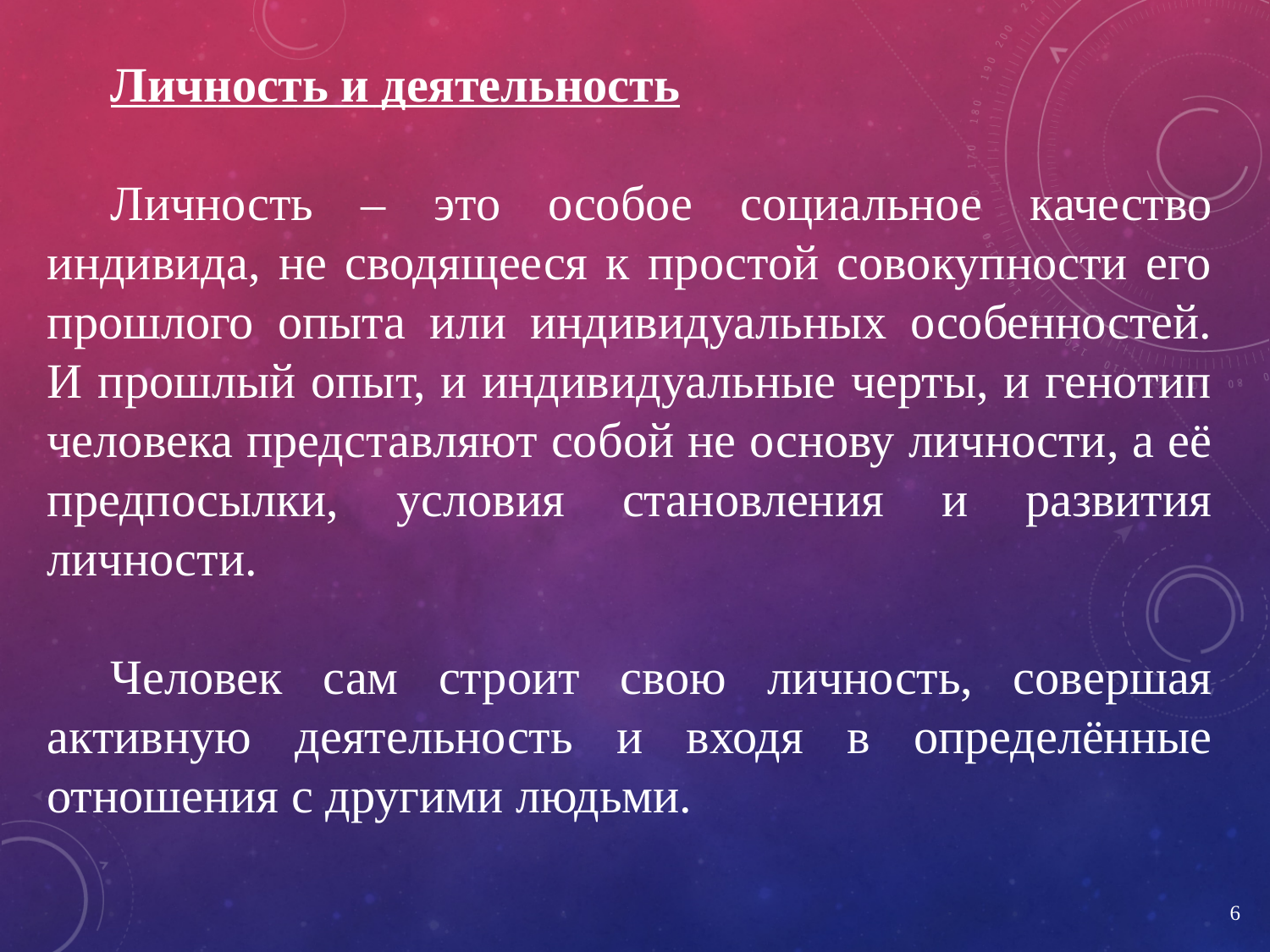

Личность и деятельность

Личность – это особое социальное качество индивида, не сводящееся к простой совокупности его прошлого опыта или индивидуальных особенностей. И прошлый опыт, и индивидуальные черты, и генотип человека представляют собой не основу личности, а её предпосылки, условия становления и развития личности.

Человек сам строит свою личность, совершая активную деятельность и входя в определённые отношения с другими людьми.
6